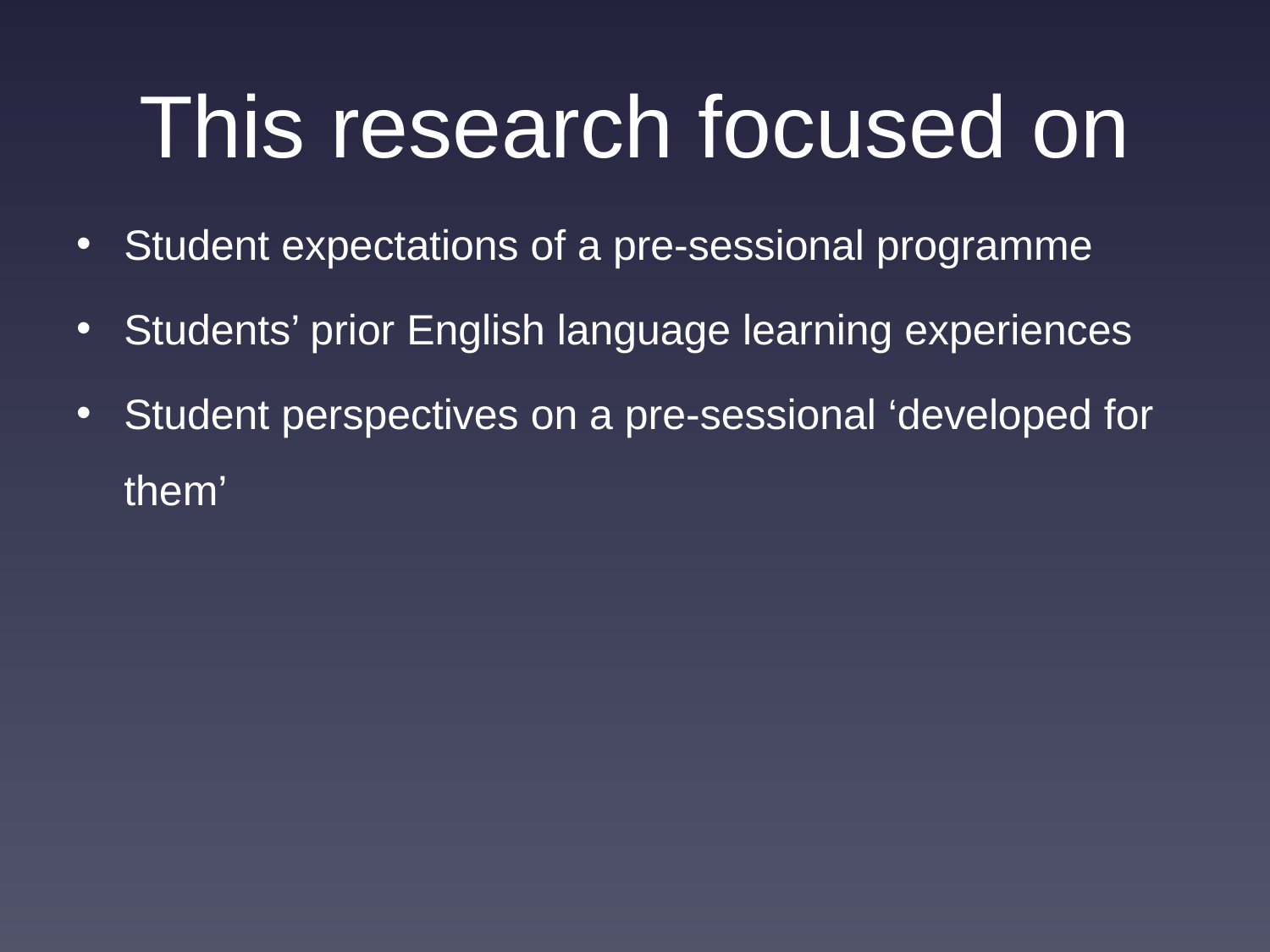

# This research focused on
Student expectations of a pre-sessional programme
Students’ prior English language learning experiences
Student perspectives on a pre-sessional ‘developed for them’